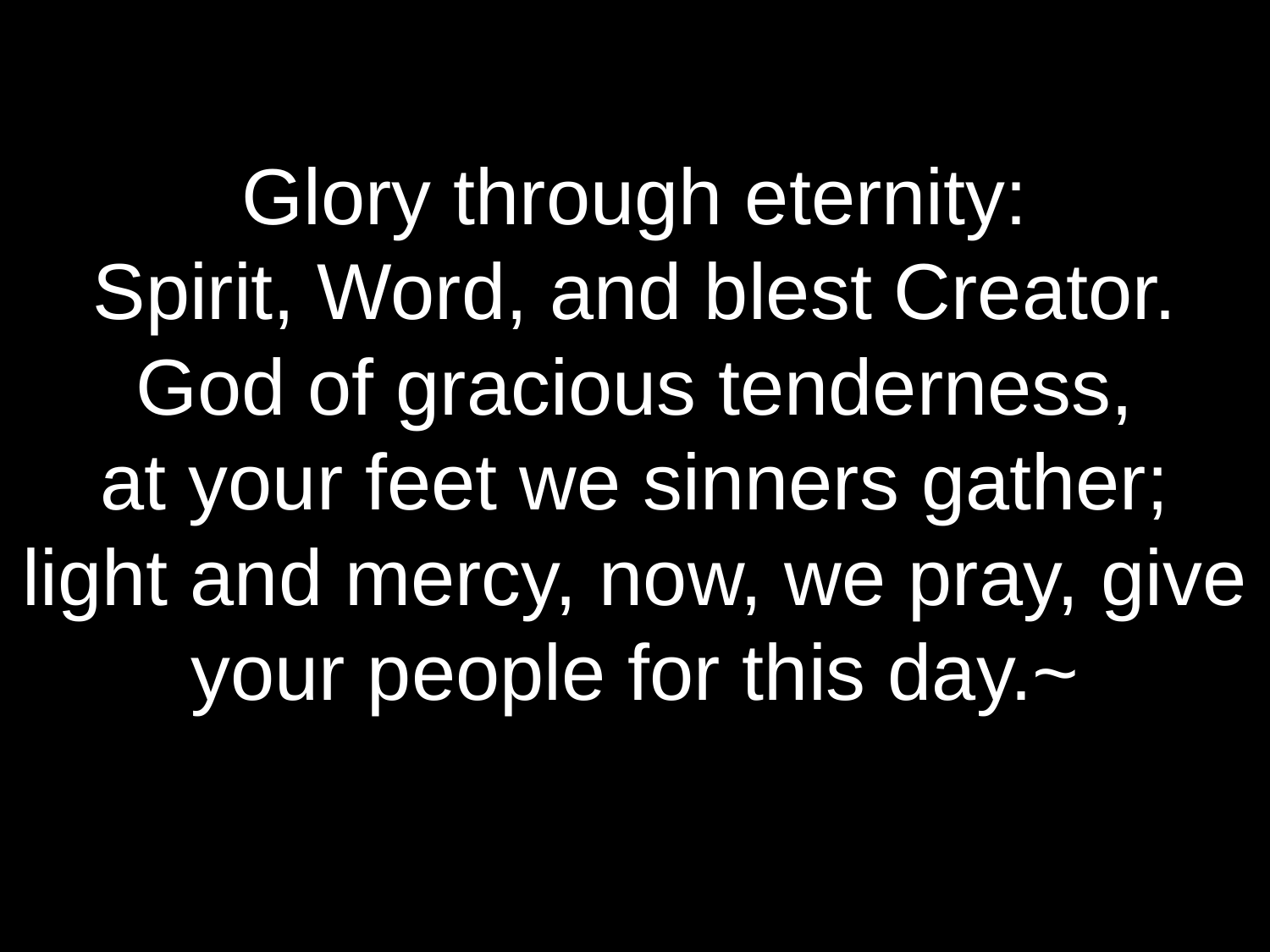

Glory through eternity:
Spirit, Word, and blest Creator.
God of gracious tenderness,
at your feet we sinners gather;
light and mercy, now, we pray, give your people for this day.~